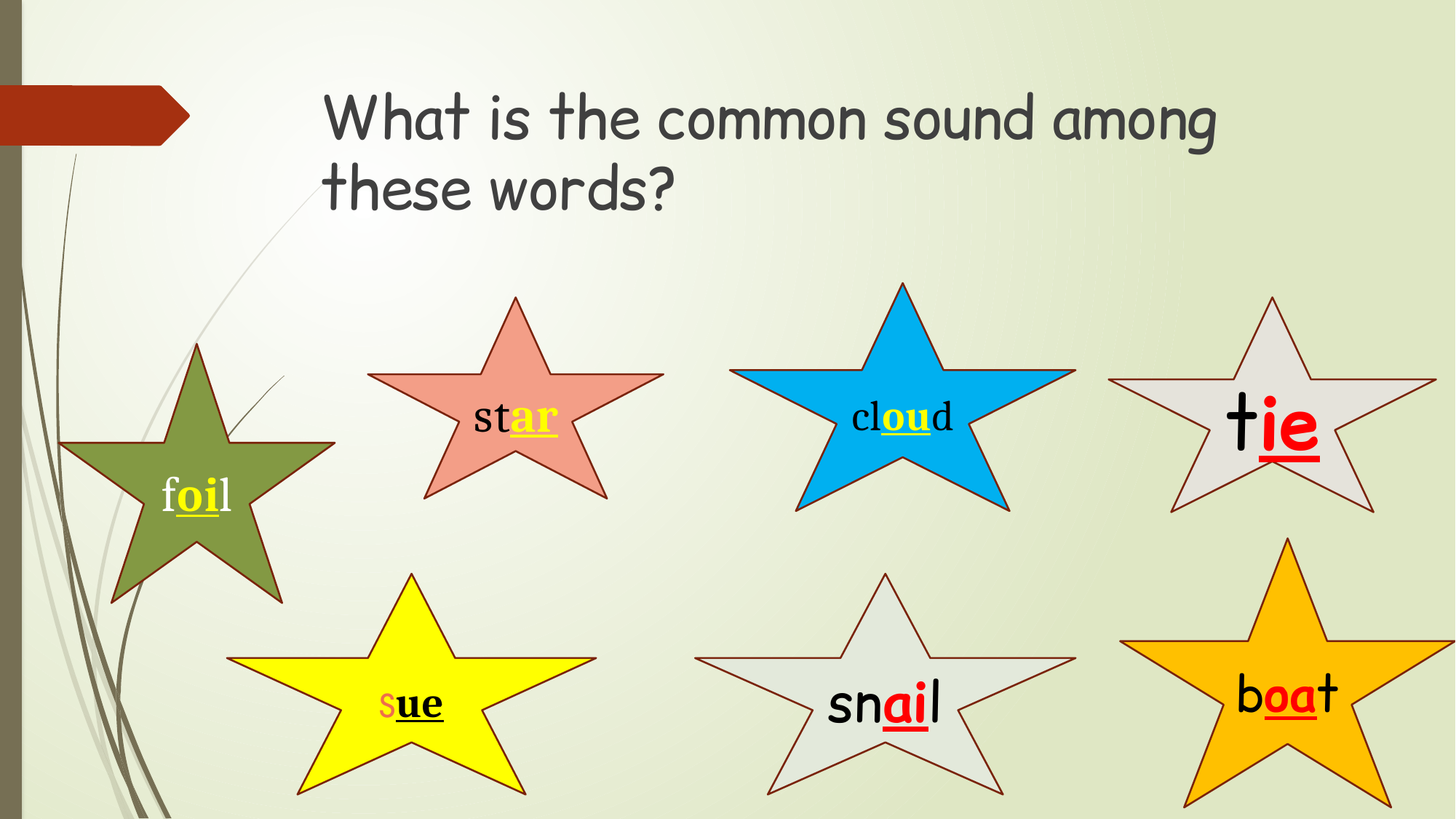

# What is the common sound among these words?

cloud
star
tie
foil
boat
sue
snail